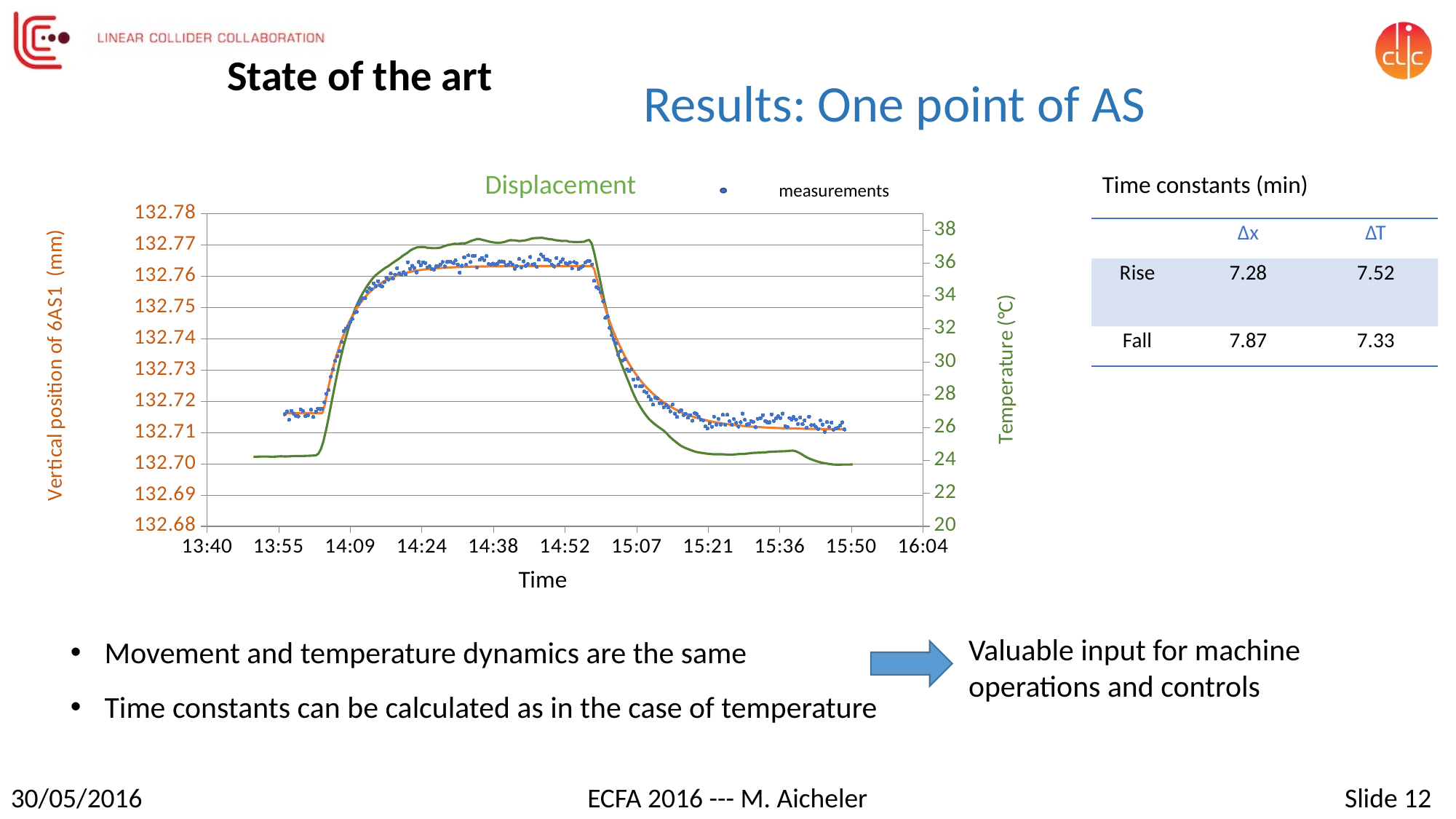

State of the art
Results: One point of AS
Displacement
Time constants (min)

### Chart

| Category |  |  |  |
|---|---|---|---|
measurements

|  | Δx | ΔΤ |
| --- | --- | --- |
| Rise | 7.28 | 7.52 |
| Fall | 7.87 | 7.33 |
Movement and temperature dynamics are the same
Time constants can be calculated as in the case of temperature
Valuable input for machine operations and controls